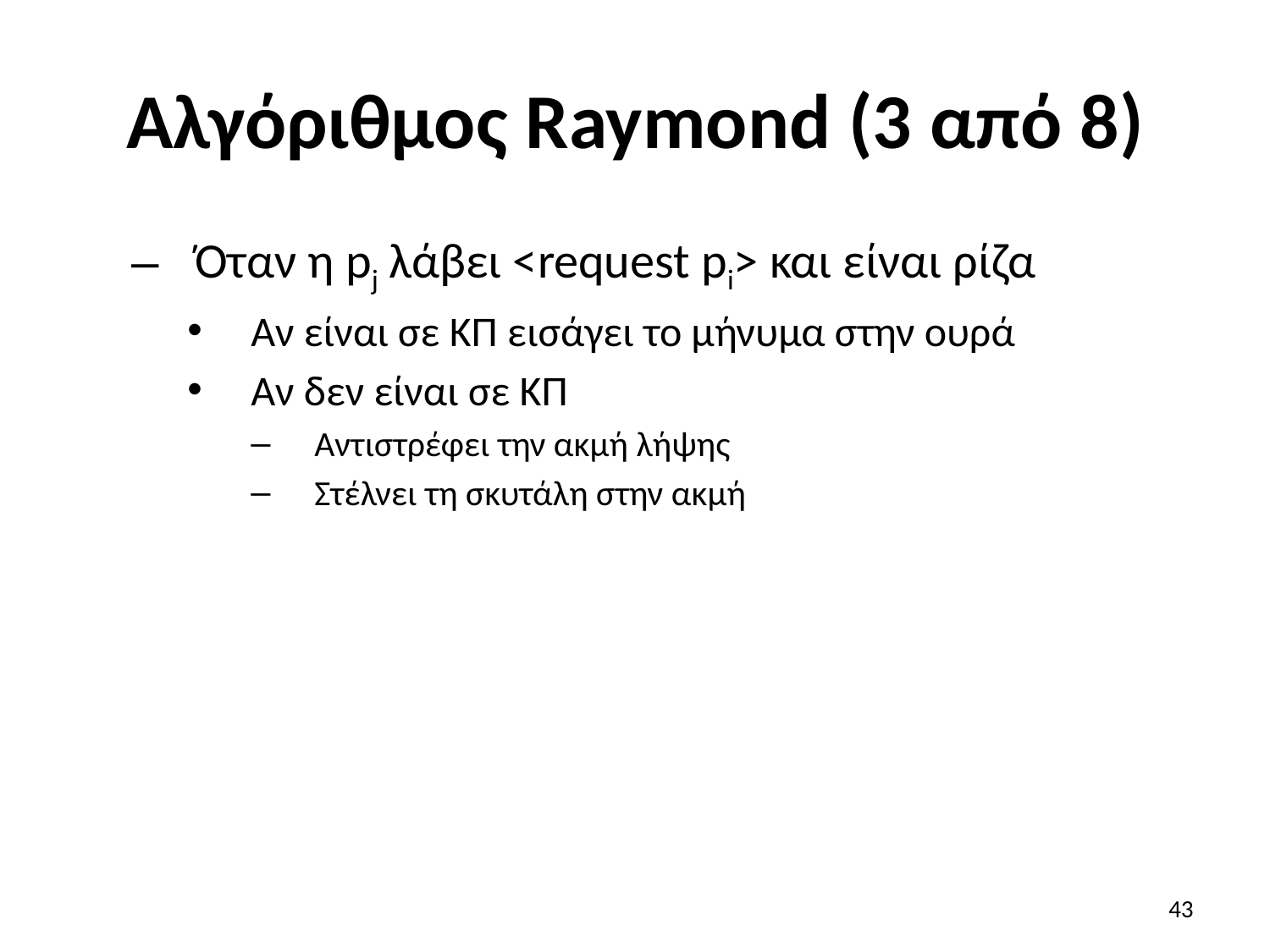

# Αλγόριθμος Raymond (3 από 8)
Όταν η pj λάβει <request pi> και είναι ρίζα
Αν είναι σε ΚΠ εισάγει το μήνυμα στην ουρά
Αν δεν είναι σε ΚΠ
Αντιστρέφει την ακμή λήψης
Στέλνει τη σκυτάλη στην ακμή
43